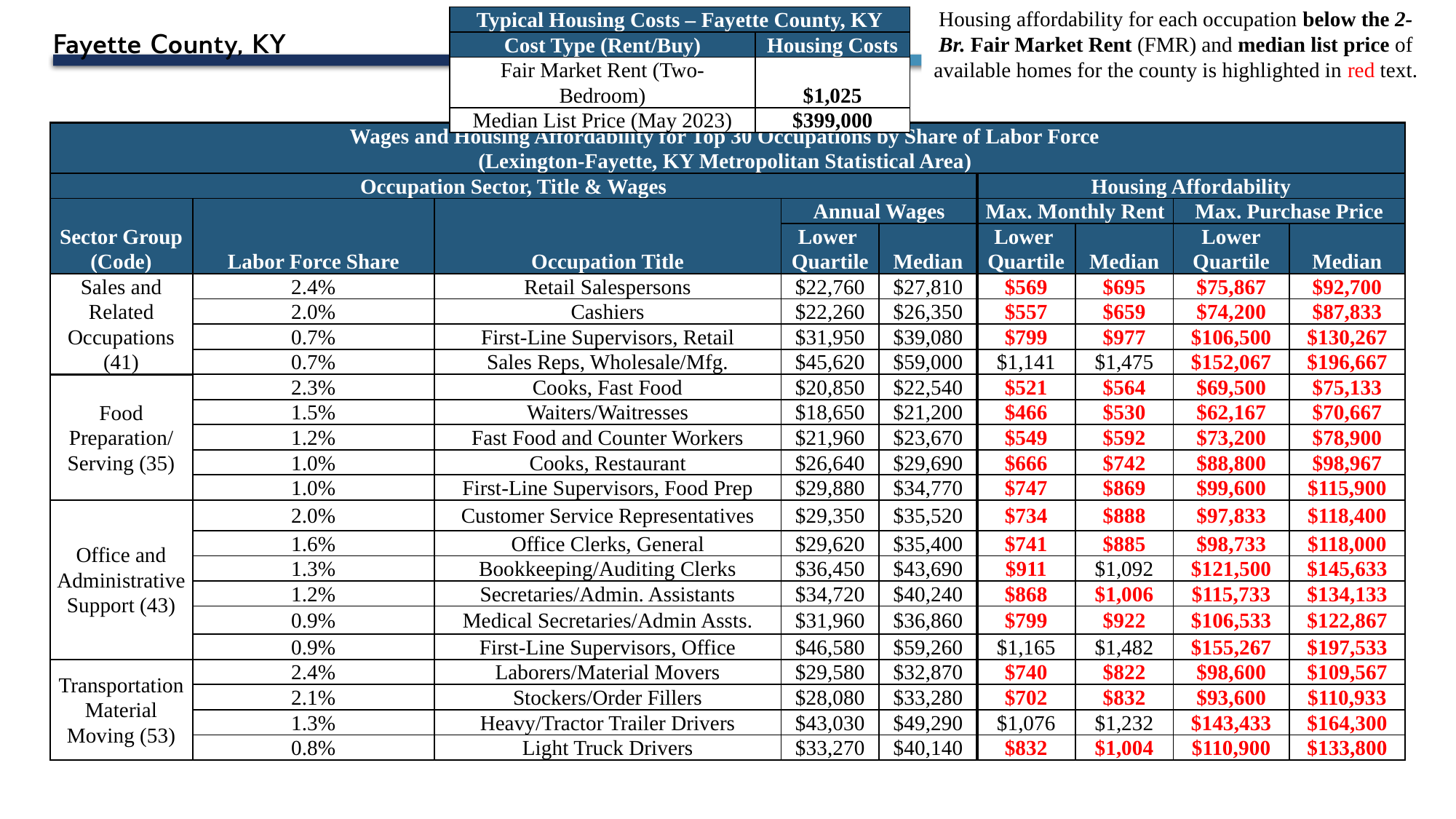

Housing affordability for each occupation below the 2-Br. Fair Market Rent (FMR) and median list price of available homes for the county is highlighted in red text.
| Typical Housing Costs – Fayette County, KY |  |
| --- | --- |
| Cost Type (Rent/Buy) | Housing Costs |
| Fair Market Rent (Two-Bedroom) | $1,025 |
| Median List Price (May 2023) | $399,000 |
Fayette County, KY
| Wages and Housing Affordability for Top 30 Occupations by Share of Labor Force (Lexington-Fayette, KY Metropolitan Statistical Area) |  |  |  |  |  |  |  |  |
| --- | --- | --- | --- | --- | --- | --- | --- | --- |
| Occupation Sector, Title & Wages |  |  |  |  | Housing Affordability |  |  |  |
| Sector Group (Code) | Labor Force Share | Occupation Title | Annual Wages |  | Max. Monthly Rent |  | Max. Purchase Price |  |
|  |  |  | Lower Quartile | Median | Lower Quartile | Median | Lower Quartile | Median |
| Sales and Related Occupations (41) | 2.4% | Retail Salespersons | $22,760 | $27,810 | $569 | $695 | $75,867 | $92,700 |
|  | 2.0% | Cashiers | $22,260 | $26,350 | $557 | $659 | $74,200 | $87,833 |
|  | 0.7% | First-Line Supervisors, Retail | $31,950 | $39,080 | $799 | $977 | $106,500 | $130,267 |
|  | 0.7% | Sales Reps, Wholesale/Mfg. | $45,620 | $59,000 | $1,141 | $1,475 | $152,067 | $196,667 |
| Food Preparation/ Serving (35) | 2.3% | Cooks, Fast Food | $20,850 | $22,540 | $521 | $564 | $69,500 | $75,133 |
|  | 1.5% | Waiters/Waitresses | $18,650 | $21,200 | $466 | $530 | $62,167 | $70,667 |
|  | 1.2% | Fast Food and Counter Workers | $21,960 | $23,670 | $549 | $592 | $73,200 | $78,900 |
|  | 1.0% | Cooks, Restaurant | $26,640 | $29,690 | $666 | $742 | $88,800 | $98,967 |
|  | 1.0% | First-Line Supervisors, Food Prep | $29,880 | $34,770 | $747 | $869 | $99,600 | $115,900 |
| Office and Administrative Support (43) | 2.0% | Customer Service Representatives | $29,350 | $35,520 | $734 | $888 | $97,833 | $118,400 |
|  | 1.6% | Office Clerks, General | $29,620 | $35,400 | $741 | $885 | $98,733 | $118,000 |
|  | 1.3% | Bookkeeping/Auditing Clerks | $36,450 | $43,690 | $911 | $1,092 | $121,500 | $145,633 |
|  | 1.2% | Secretaries/Admin. Assistants | $34,720 | $40,240 | $868 | $1,006 | $115,733 | $134,133 |
|  | 0.9% | Medical Secretaries/Admin Assts. | $31,960 | $36,860 | $799 | $922 | $106,533 | $122,867 |
|  | 0.9% | First-Line Supervisors, Office | $46,580 | $59,260 | $1,165 | $1,482 | $155,267 | $197,533 |
| Transportation Material Moving (53) | 2.4% | Laborers/Material Movers | $29,580 | $32,870 | $740 | $822 | $98,600 | $109,567 |
|  | 2.1% | Stockers/Order Fillers | $28,080 | $33,280 | $702 | $832 | $93,600 | $110,933 |
|  | 1.3% | Heavy/Tractor Trailer Drivers | $43,030 | $49,290 | $1,076 | $1,232 | $143,433 | $164,300 |
|  | 0.8% | Light Truck Drivers | $33,270 | $40,140 | $832 | $1,004 | $110,900 | $133,800 |